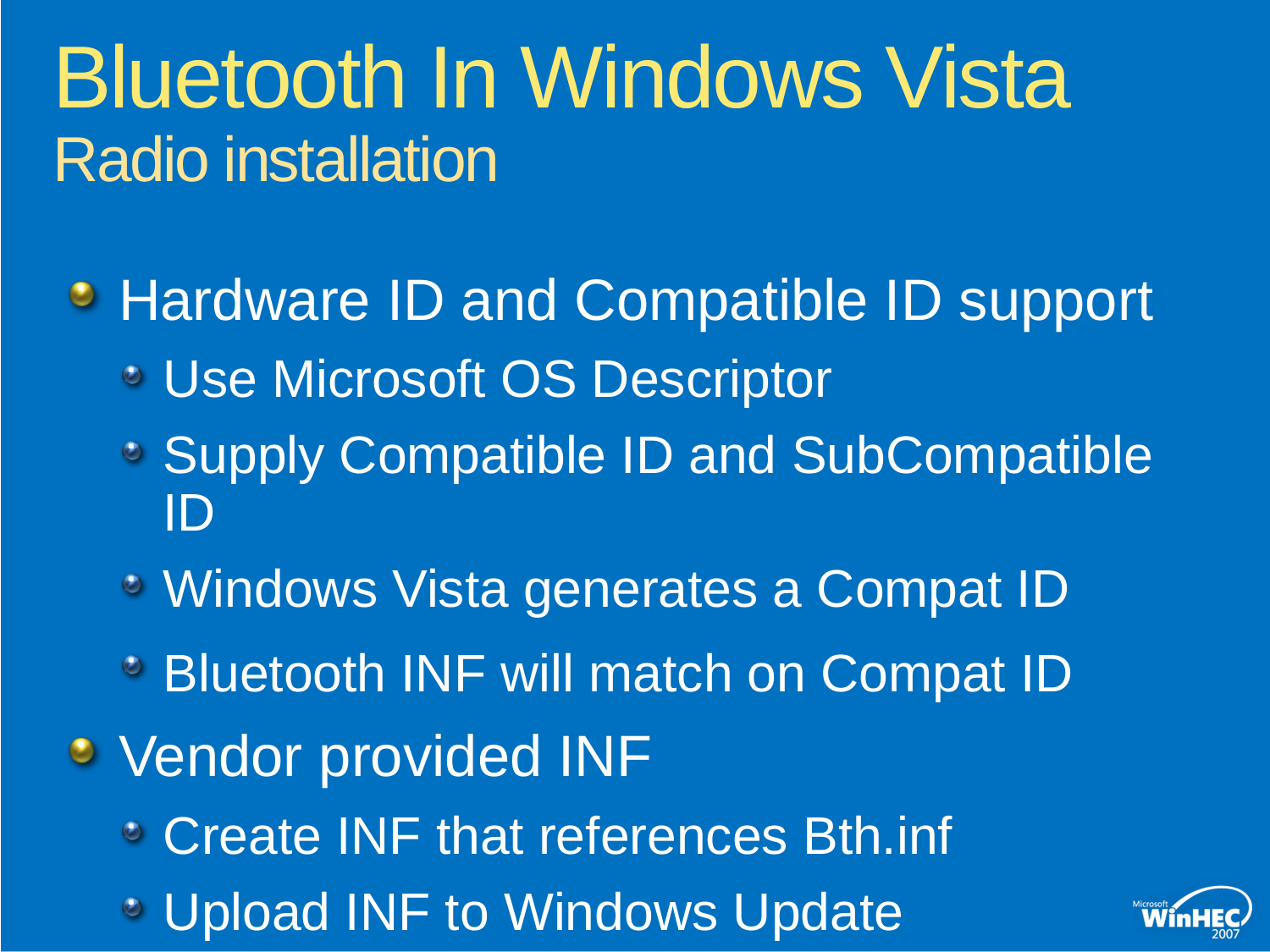

Bluetooth In Windows Vista
Radio installation
Hardware ID and Compatible ID support
Use Microsoft OS Descriptor
Supply Compatible ID and SubCompatible ID
Windows Vista generates a Compat ID
Bluetooth INF will match on Compat ID
Vendor provided INF
Create INF that references Bth.inf
Upload INF to Windows Update